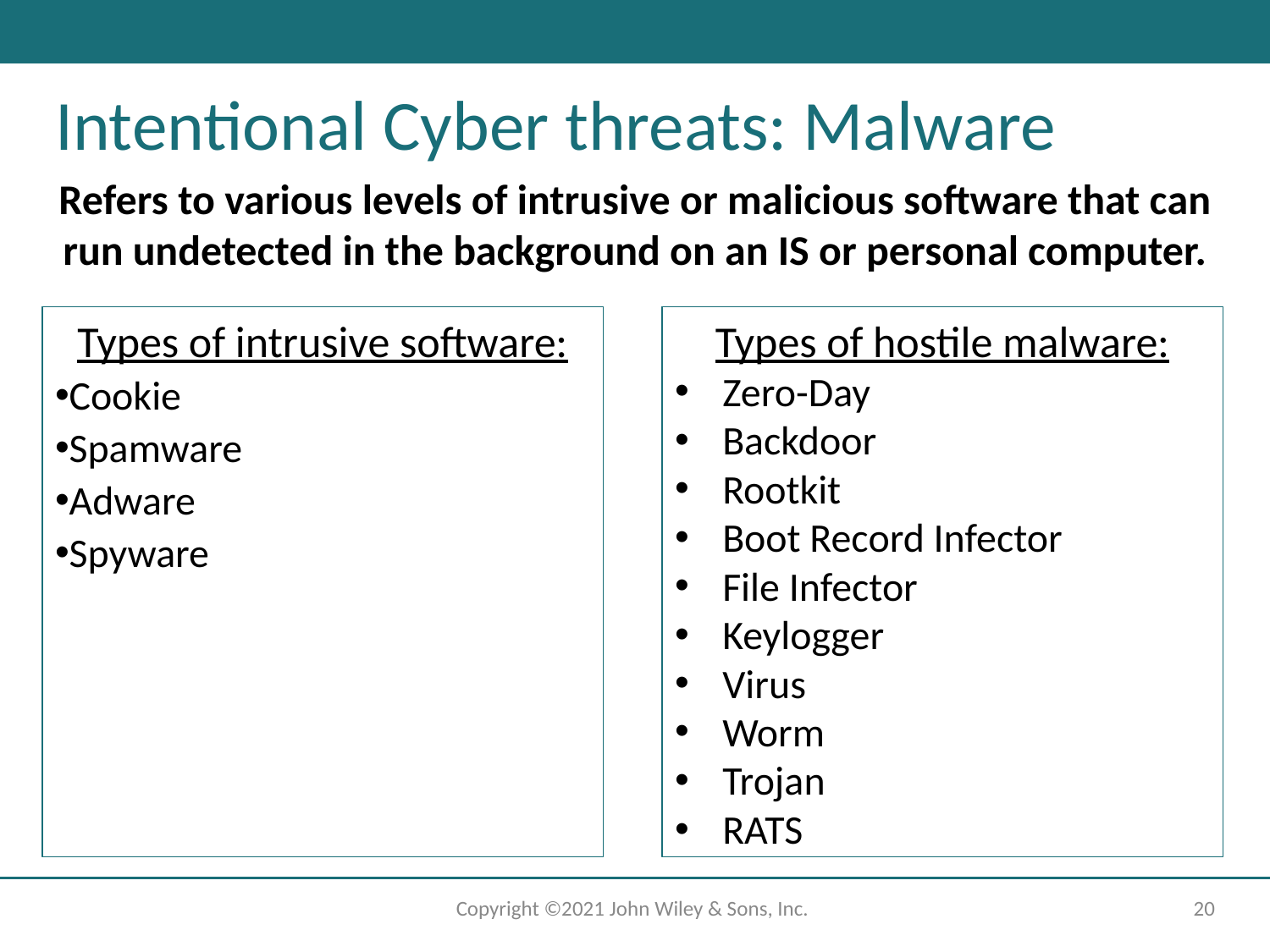

# Intentional Cyber threats: Malware
Refers to various levels of intrusive or malicious software that can run undetected in the background on an IS or personal computer.
Types of intrusive software:
Cookie
Spamware
Adware
Spyware
Types of hostile malware:
Zero-Day
Backdoor
Rootkit
Boot Record Infector
File Infector
Keylogger
Virus
Worm
Trojan
RATS
Copyright ©2021 John Wiley & Sons, Inc.
20